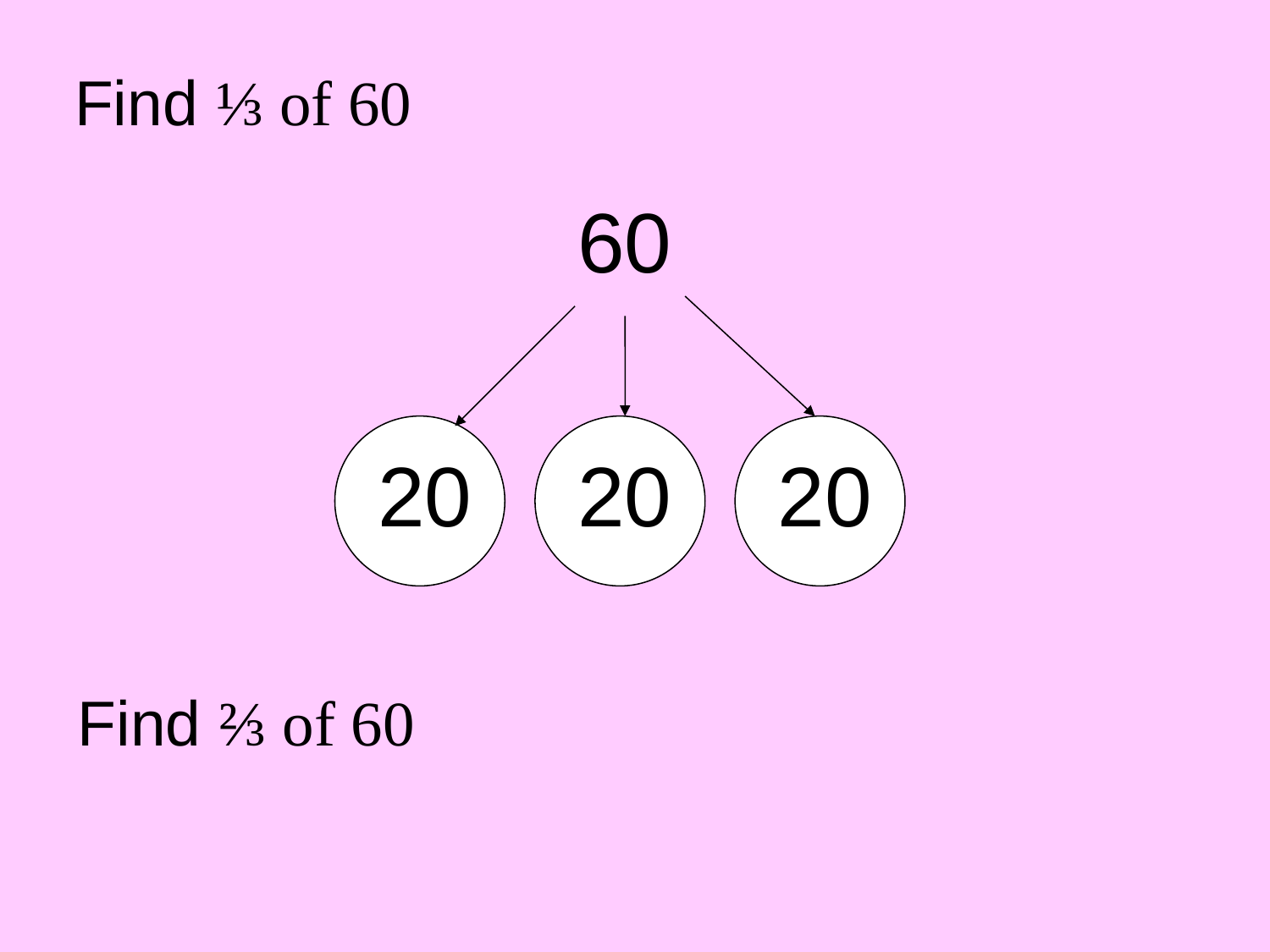

Find ⅓ of 60
60

20
20
20
Find ⅔ of 60